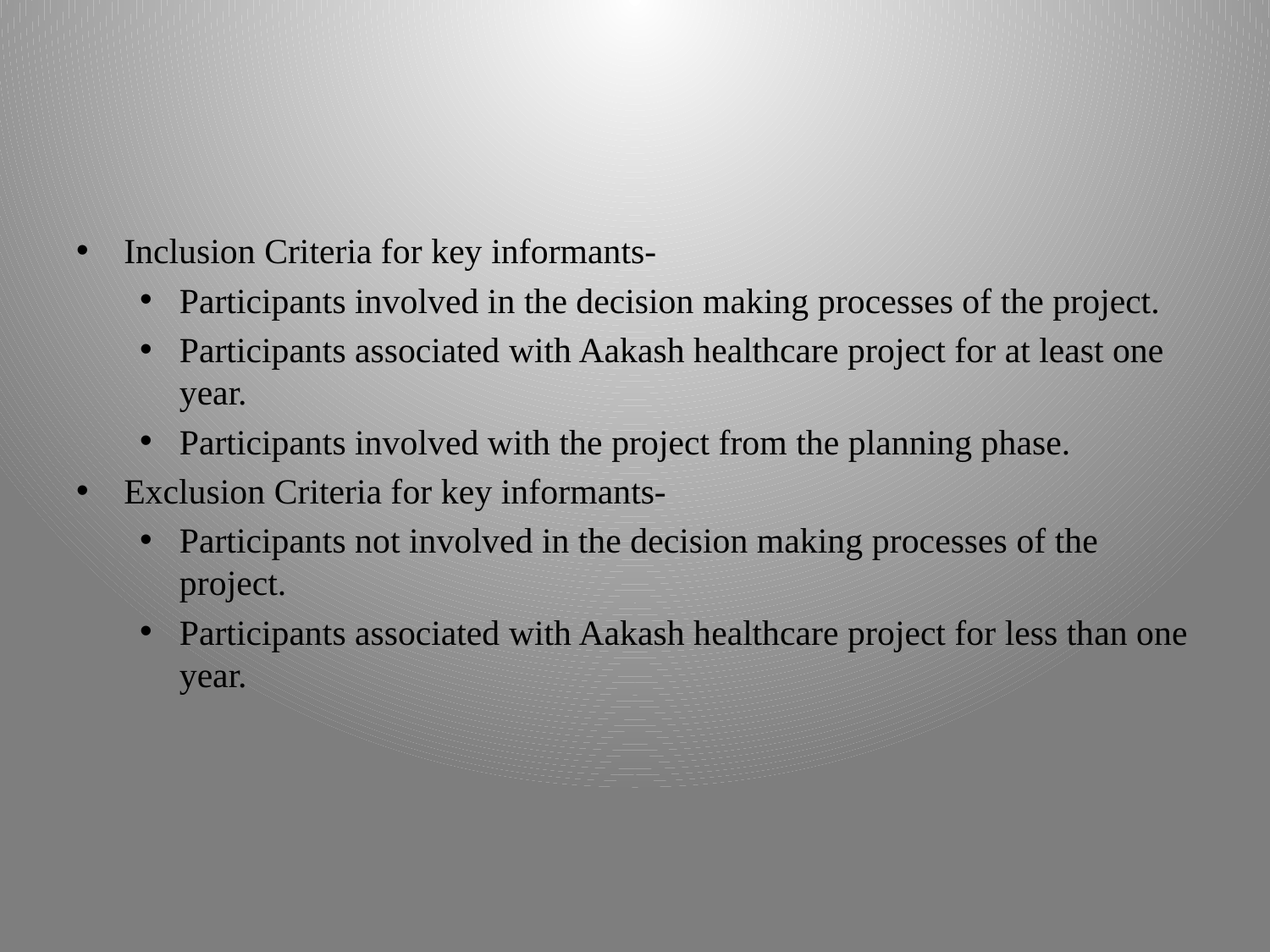

#
Inclusion Criteria for key informants-
Participants involved in the decision making processes of the project.
Participants associated with Aakash healthcare project for at least one year.
Participants involved with the project from the planning phase.
Exclusion Criteria for key informants-
Participants not involved in the decision making processes of the project.
Participants associated with Aakash healthcare project for less than one year.